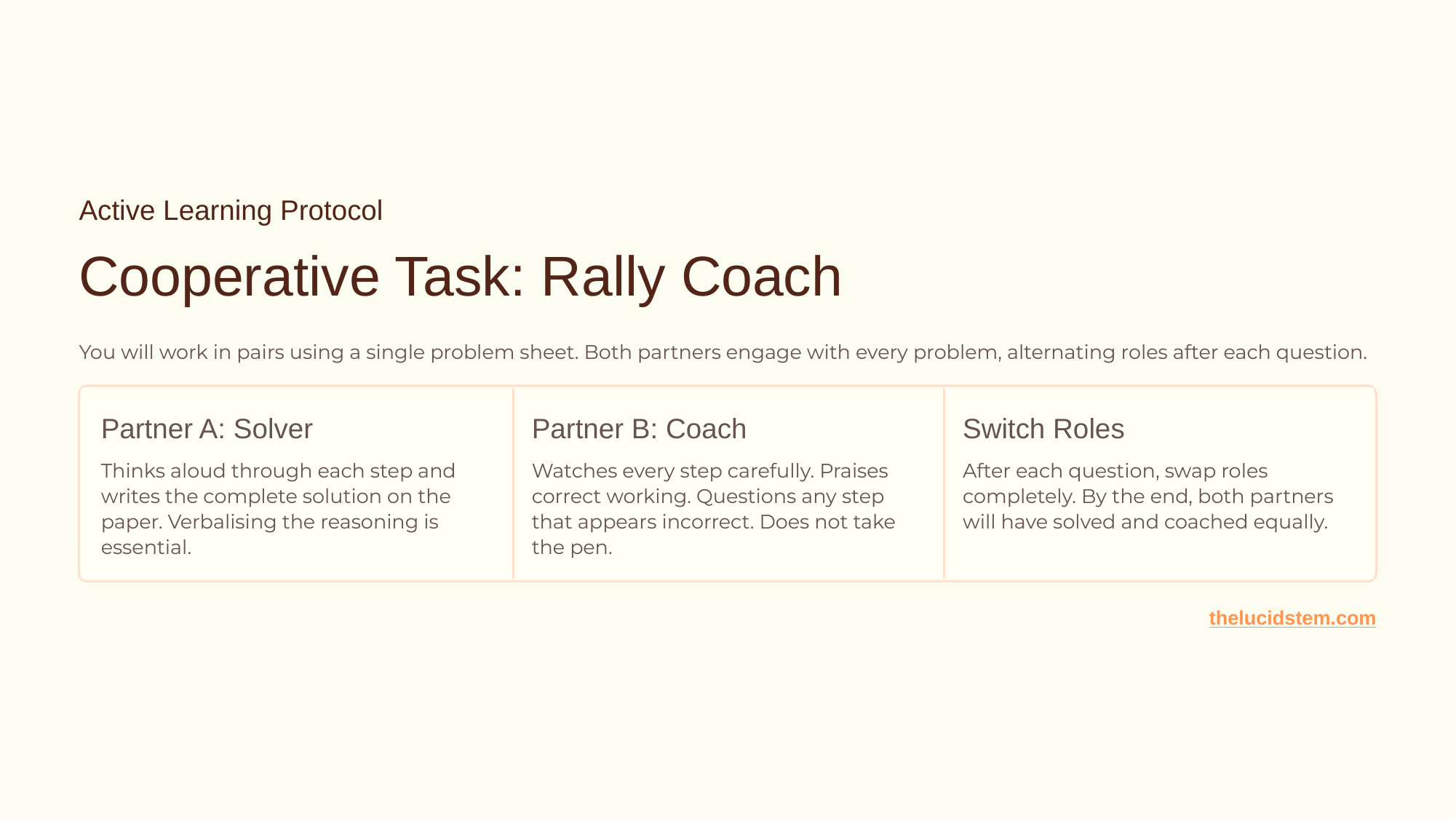

Active Learning Protocol
Cooperative Task: Rally Coach
You will work in pairs using a single problem sheet. Both partners engage with every problem, alternating roles after each question.

Partner A: Solver
Partner B: Coach
Switch Roles
Thinks aloud through each step and writes the complete solution on the paper. Verbalising the reasoning is essential.
Watches every step carefully. Praises correct working. Questions any step that appears incorrect. Does not take the pen.
After each question, swap roles completely. By the end, both partners will have solved and coached equally.
thelucidstem.com